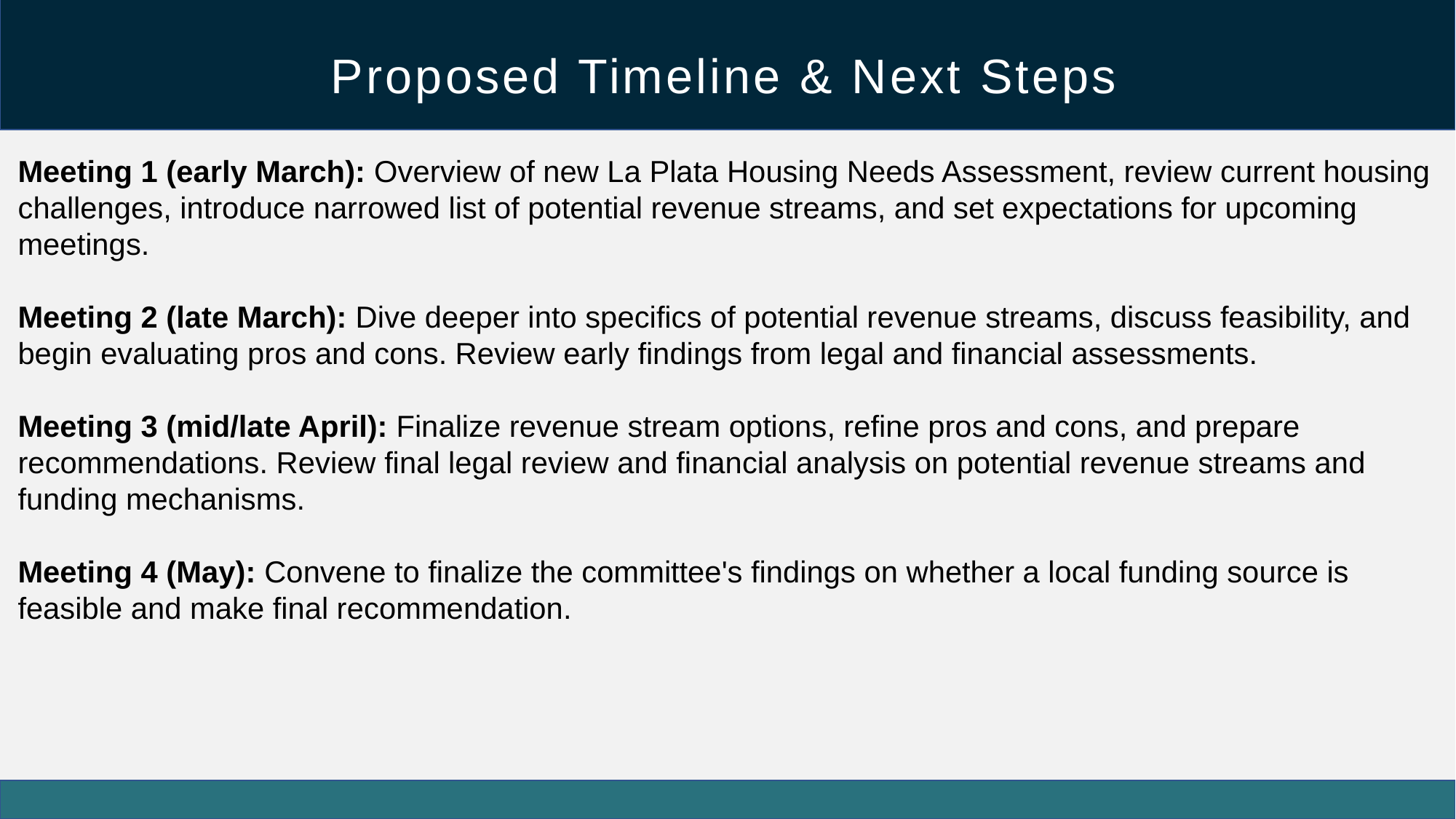

Proposed Timeline & Next Steps
Meeting 1 (early March): Overview of new La Plata Housing Needs Assessment, review current housing challenges, introduce narrowed list of potential revenue streams, and set expectations for upcoming meetings.

Meeting 2 (late March): Dive deeper into specifics of potential revenue streams, discuss feasibility, and begin evaluating pros and cons. Review early findings from legal and financial assessments.

Meeting 3 (mid/late April): Finalize revenue stream options, refine pros and cons, and prepare recommendations. Review final legal review and financial analysis on potential revenue streams and funding mechanisms.

Meeting 4 (May): Convene to finalize the committee's findings on whether a local funding source is feasible and make final recommendation.